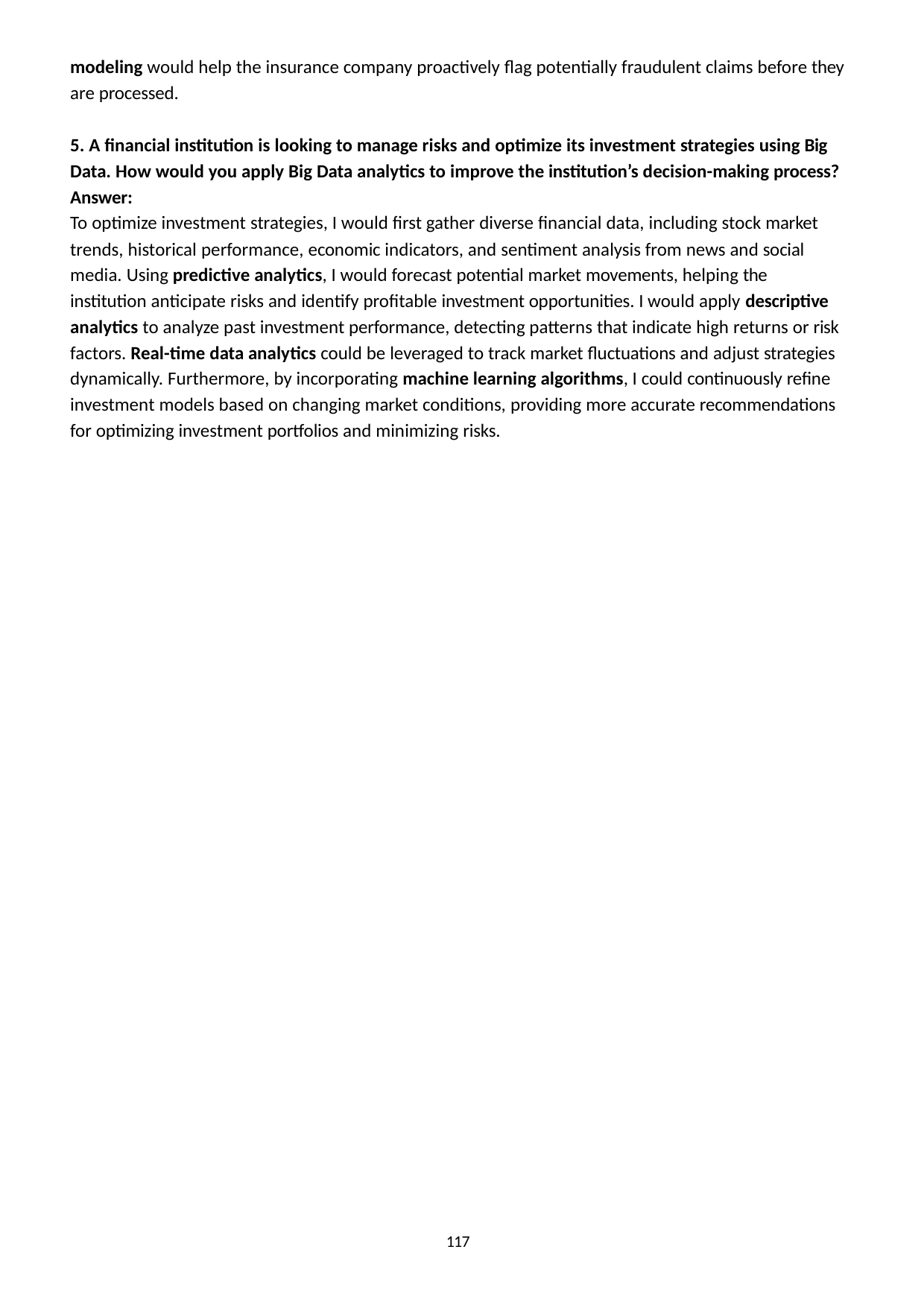

modeling would help the insurance company proactively flag potentially fraudulent claims before they are processed.

5. A financial institution is looking to manage risks and optimize its investment strategies using Big Data. How would you apply Big Data analytics to improve the institution’s decision-making process? Answer:
To optimize investment strategies, I would first gather diverse financial data, including stock market
trends, historical performance, economic indicators, and sentiment analysis from news and social media. Using predictive analytics, I would forecast potential market movements, helping the institution anticipate risks and identify profitable investment opportunities. I would apply descriptive analytics to analyze past investment performance, detecting patterns that indicate high returns or risk factors. Real-time data analytics could be leveraged to track market fluctuations and adjust strategies dynamically. Furthermore, by incorporating machine learning algorithms, I could continuously refine investment models based on changing market conditions, providing more accurate recommendations for optimizing investment portfolios and minimizing risks.
117